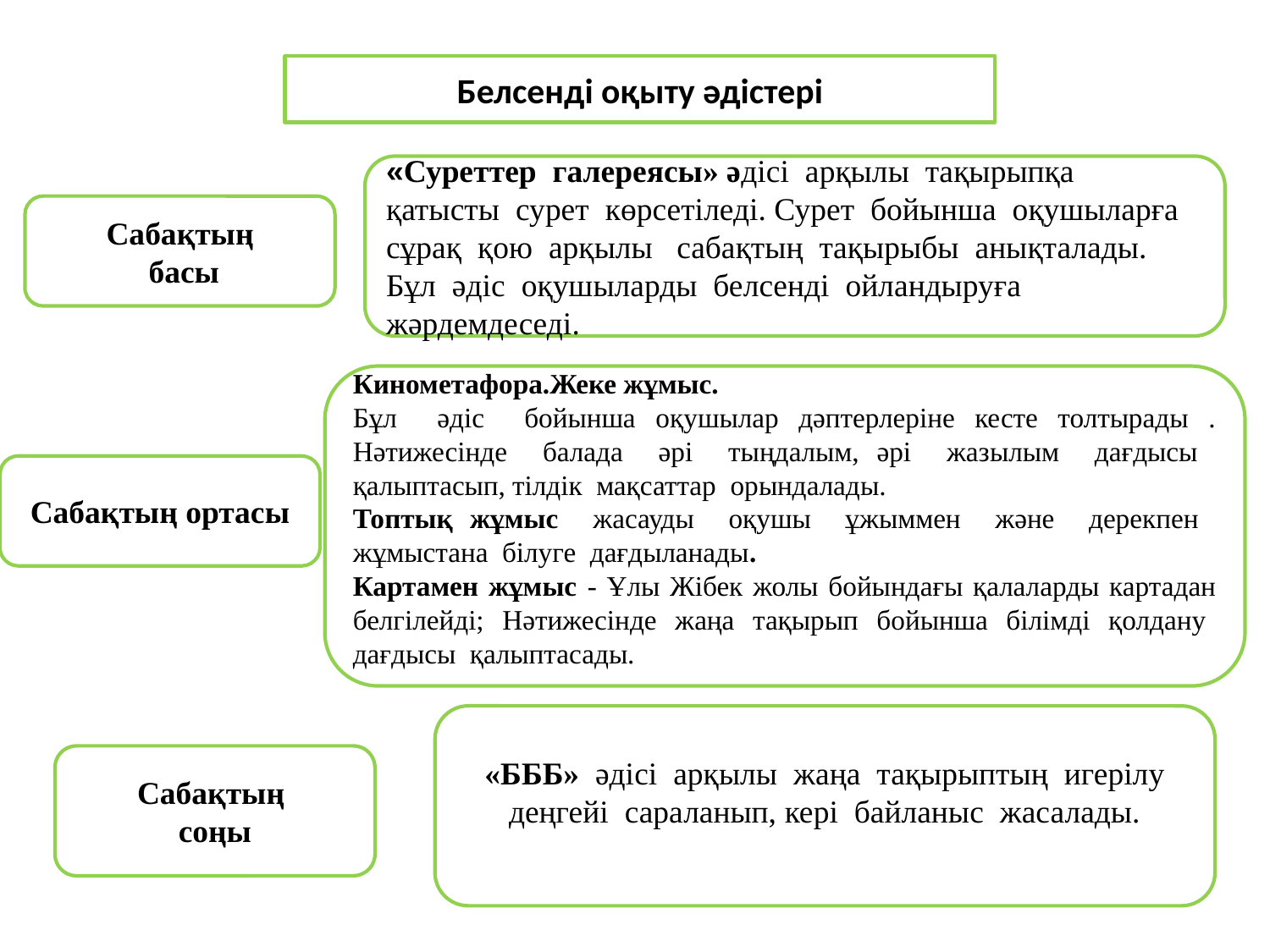

# Белсенді оқыту әдістері
«Суреттер  галереясы» әдісі  арқылы  тақырыпқа  қатысты  сурет  көрсетіледі. Сурет  бойынша  оқушыларға  сұрақ  қою  арқылы   сабақтың  тақырыбы  анықталады. Бұл  әдіс  оқушыларды  белсенді  ойландыруға  жәрдемдеседі.
Сабақтың
 басы

Кинометафора.Жеке жұмыс.
Бұл  әдіс  бойынша оқушылар дәптерлеріне кесте толтырады . Нәтижесінде  балада  әрі  тыңдалым, әрі  жазылым  дағдысы  қалыптасып, тілдік  мақсаттар  орындалады.
Топтық жұмыс  жасауды  оқушы  ұжыммен  және  дерекпен  жұмыстана  білуге  дағдыланады.
Картамен жұмыс - Ұлы Жібек жолы бойындағы қалаларды картадан белгілейді;  Нәтижесінде  жаңа  тақырып  бойынша  білімді  қолдану  дағдысы  қалыптасады.

Сабақтың ортасы
 «БББ»  әдісі  арқылы  жаңа  тақырыптың  игерілу  деңгейі  сараланып, кері  байланыс  жасалады.

Сабақтың
соңы